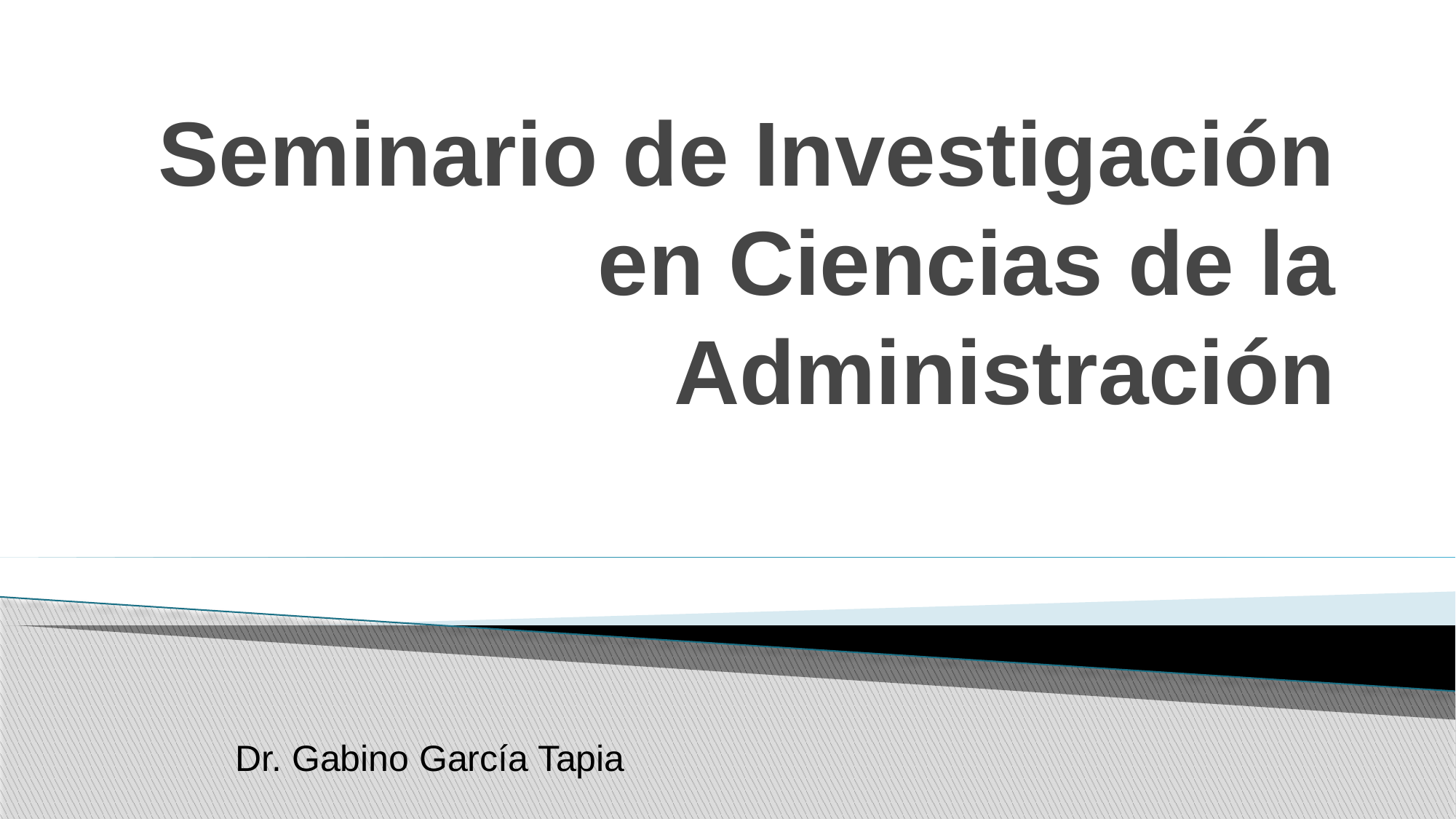

# Seminario de Investigación en Ciencias de la Administración
Dr. Gabino García Tapia